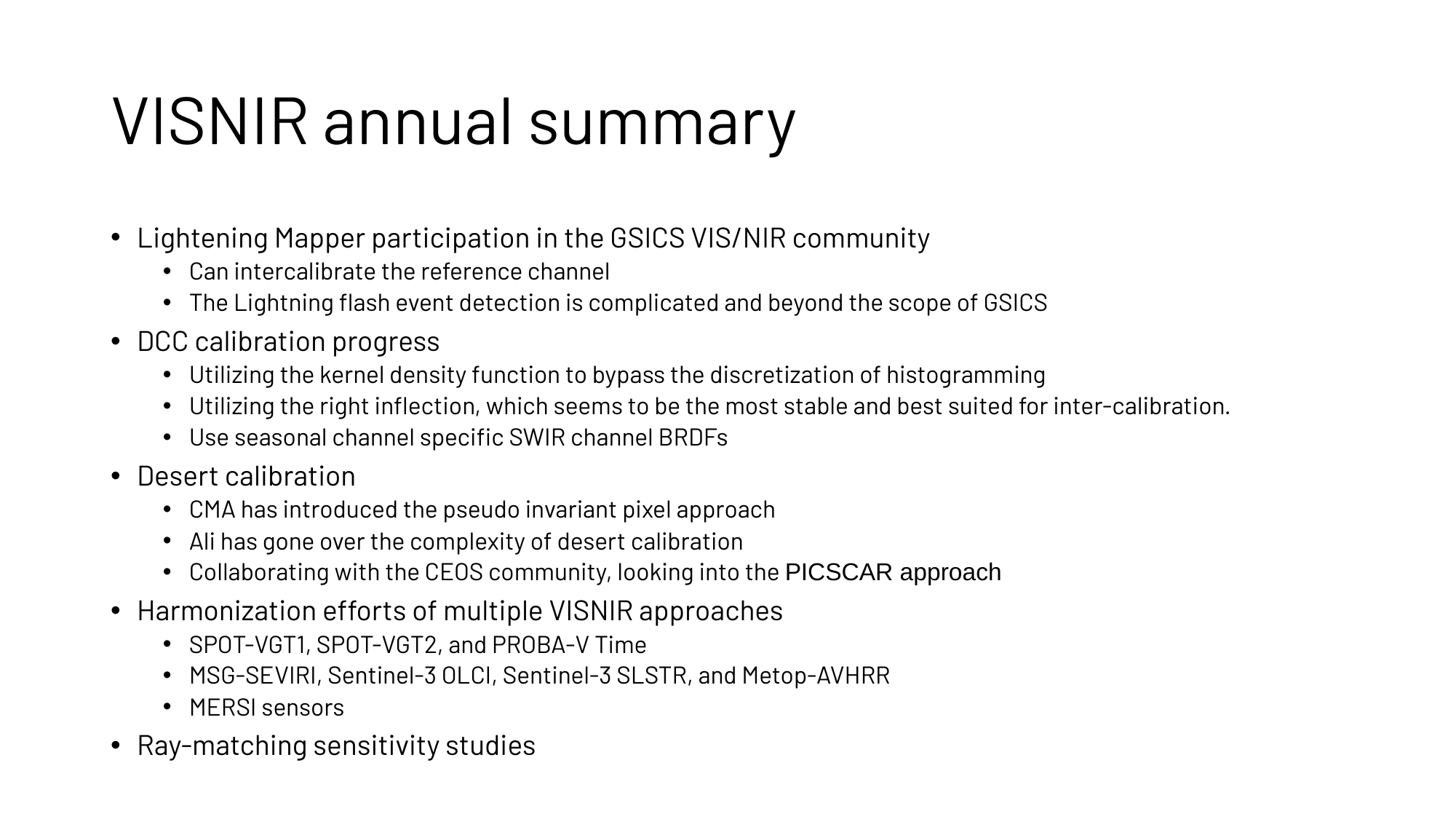

# VISNIR annual summary
Lightening Mapper participation in the GSICS VIS/NIR community
Can intercalibrate the reference channel
The Lightning flash event detection is complicated and beyond the scope of GSICS
DCC calibration progress
Utilizing the kernel density function to bypass the discretization of histogramming
Utilizing the right inflection, which seems to be the most stable and best suited for inter-calibration.
Use seasonal channel specific SWIR channel BRDFs
Desert calibration
CMA has introduced the pseudo invariant pixel approach
Ali has gone over the complexity of desert calibration
Collaborating with the CEOS community, looking into the PICSCAR approach
Harmonization efforts of multiple VISNIR approaches
SPOT-VGT1, SPOT-VGT2, and PROBA-V Time
MSG-SEVIRI, Sentinel-3 OLCI, Sentinel-3 SLSTR, and Metop-AVHRR
MERSI sensors
Ray-matching sensitivity studies